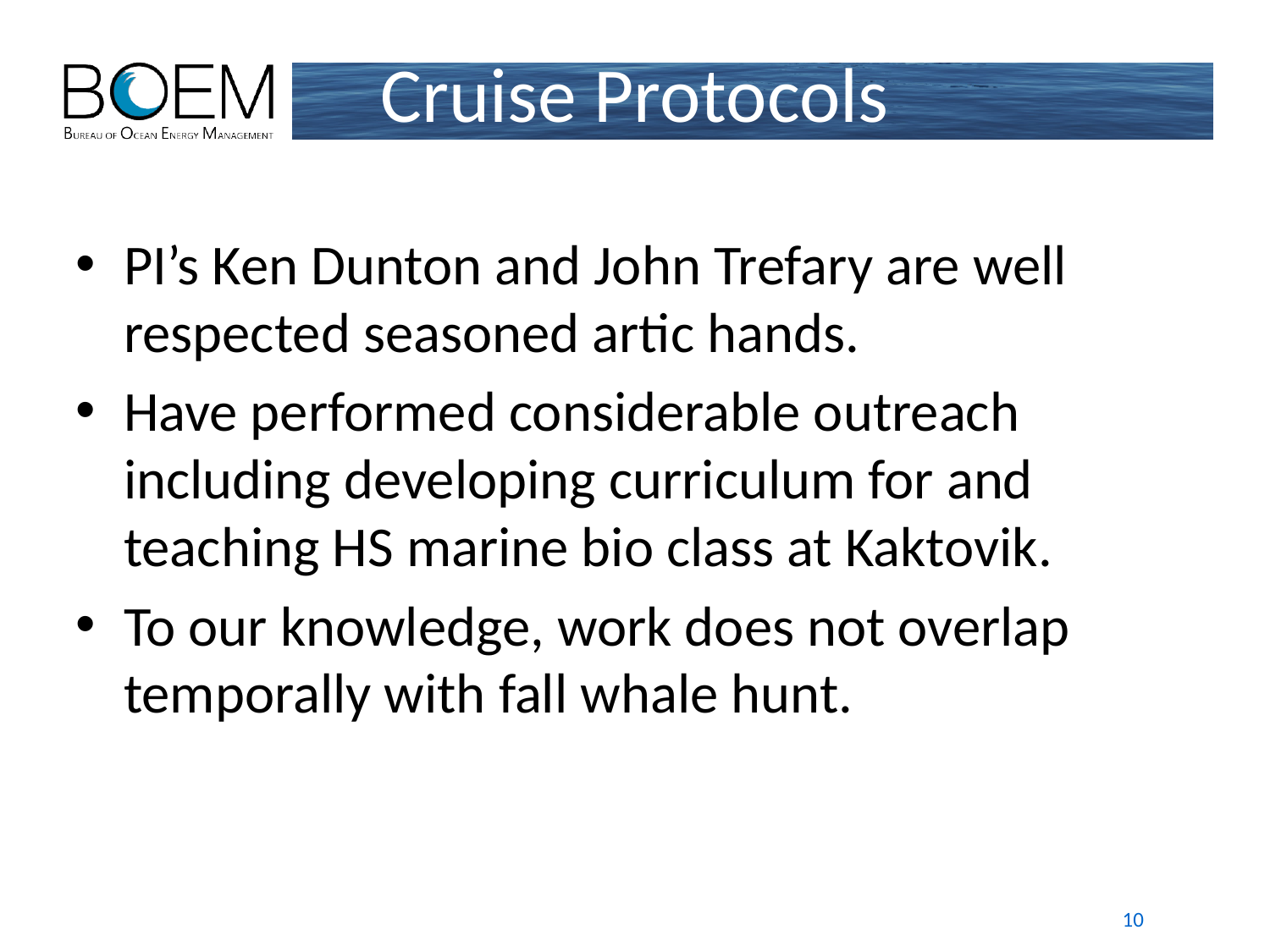

# Cruise Protocols
PI’s Ken Dunton and John Trefary are well respected seasoned artic hands.
Have performed considerable outreach including developing curriculum for and teaching HS marine bio class at Kaktovik.
To our knowledge, work does not overlap temporally with fall whale hunt.